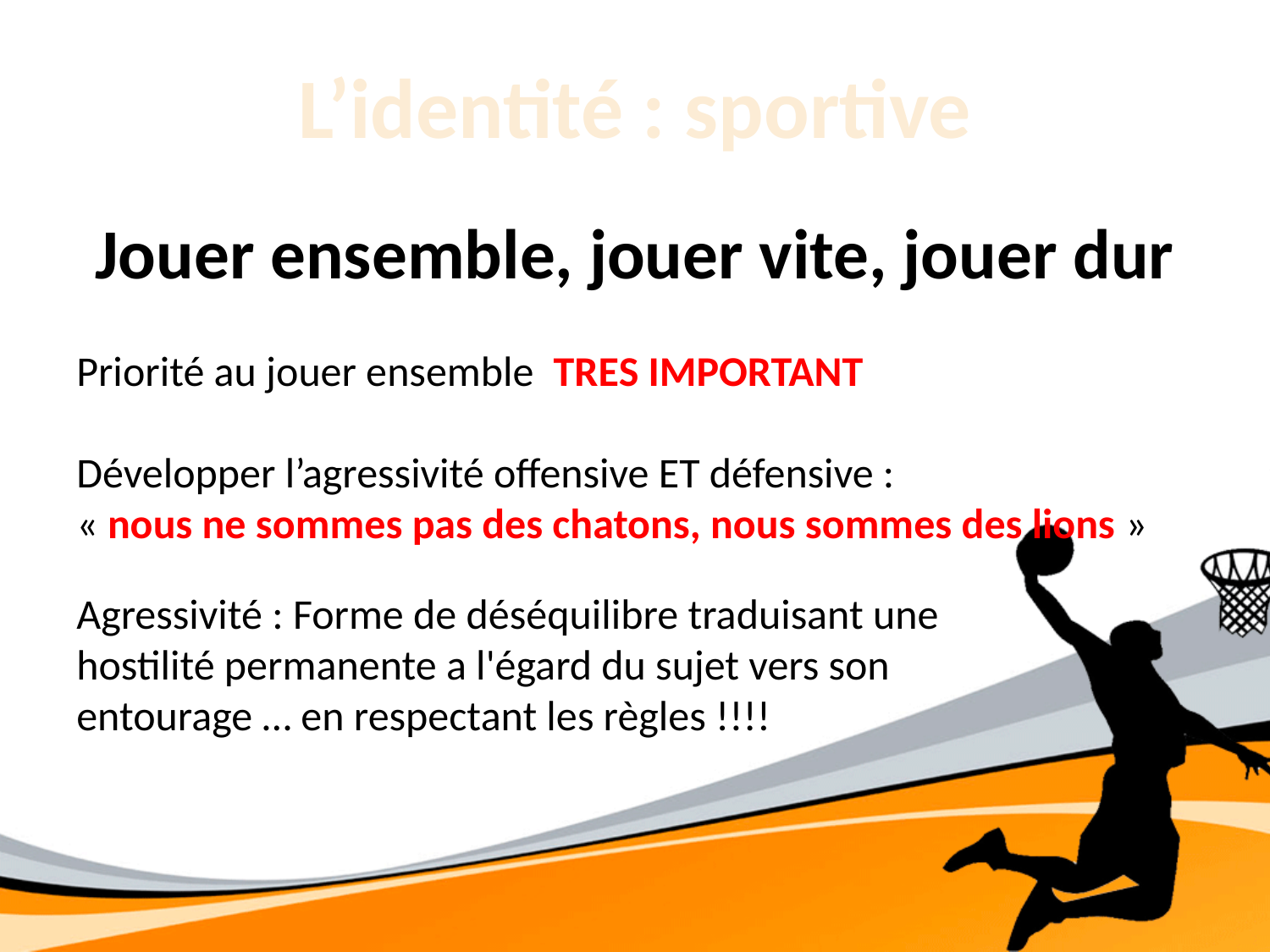

# L’identité : sportive
Jouer ensemble, jouer vite, jouer dur

Priorité au jouer ensemble  TRES IMPORTANT

Développer l’agressivité offensive ET défensive :
« nous ne sommes pas des chatons, nous sommes des lions »
Agressivité : Forme de déséquilibre traduisant une hostilité permanente a l'égard du sujet vers son entourage … en respectant les règles !!!!